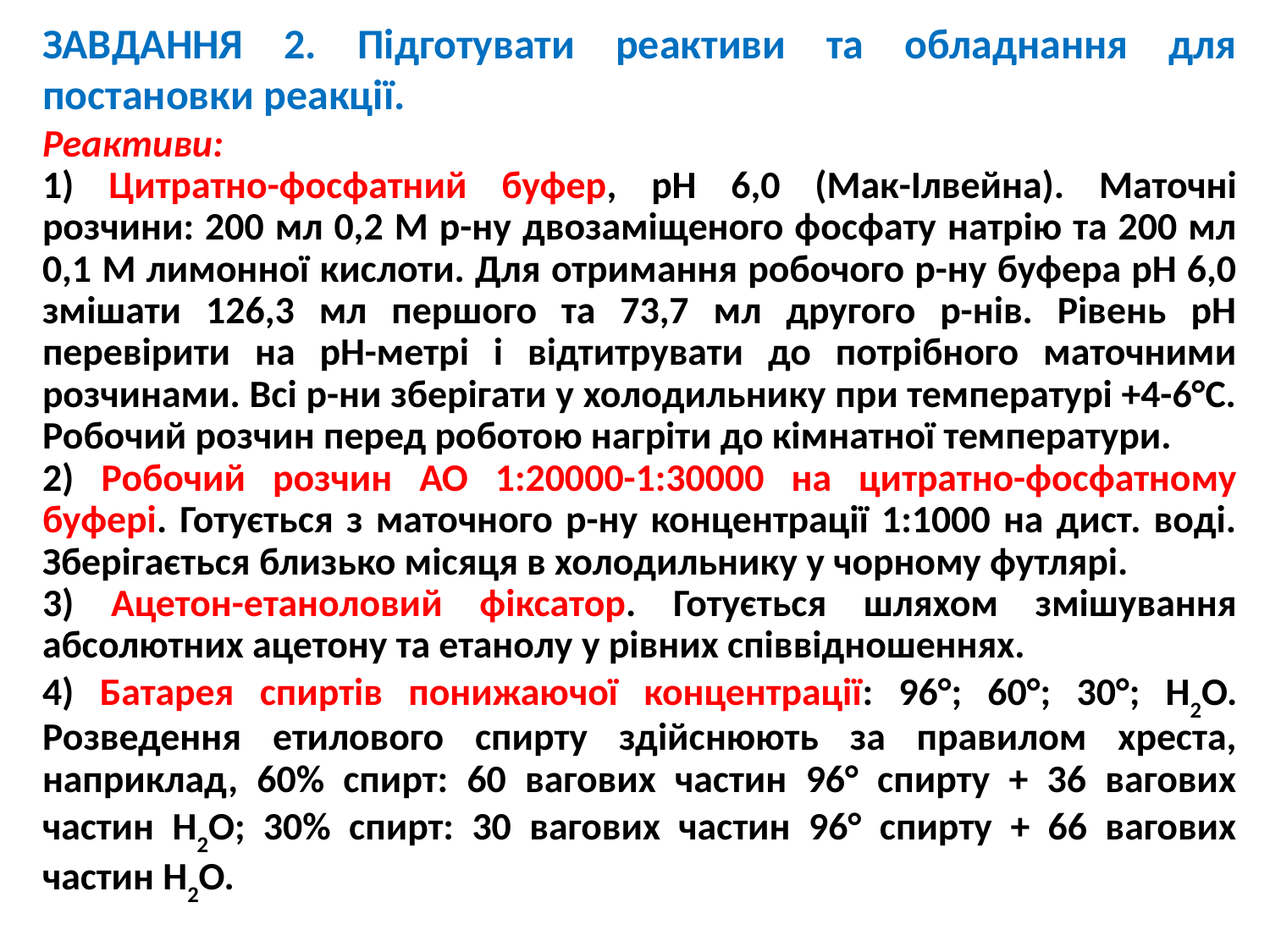

ЗАВДАННЯ 2. Підготувати реактиви та обладнання для постановки реакції.
Реактиви:
1) Цитратно-фосфатний буфер, рН 6,0 (Мак-Ілвейна). Маточні розчини: 200 мл 0,2 М р-ну двозаміщеного фосфату натрію та 200 мл 0,1 М лимонної кислоти. Для отримання робочого р-ну буфера рН 6,0 змішати 126,3 мл першого та 73,7 мл другого р-нів. Рівень рН перевірити на рН-метрі і відтитрувати до потрібного маточними розчинами. Всі р-ни зберігати у холодильнику при температурі +4-6°С. Робочий розчин перед роботою нагріти до кімнатної температури.
2) Робочий розчин АО 1:20000-1:30000 на цитратно-фосфатному буфері. Готується з маточного р-ну концентрації 1:1000 на дист. воді. Зберігається близько місяця в холодильнику у чорному футлярі.
3) Ацетон-етаноловий фіксатор. Готується шляхом змішування абсолютних ацетону та етанолу у рівних співвідношеннях.
4) Батарея спиртів понижаючої концентрації: 96°; 60°; 30°; Н2О. Розведення етилового спирту здійснюють за правилом хреста, наприклад, 60% спирт: 60 вагових частин 96° спирту + 36 вагових частин Н2О; 30% спирт: 30 вагових частин 96° спирту + 66 вагових частин Н2О.